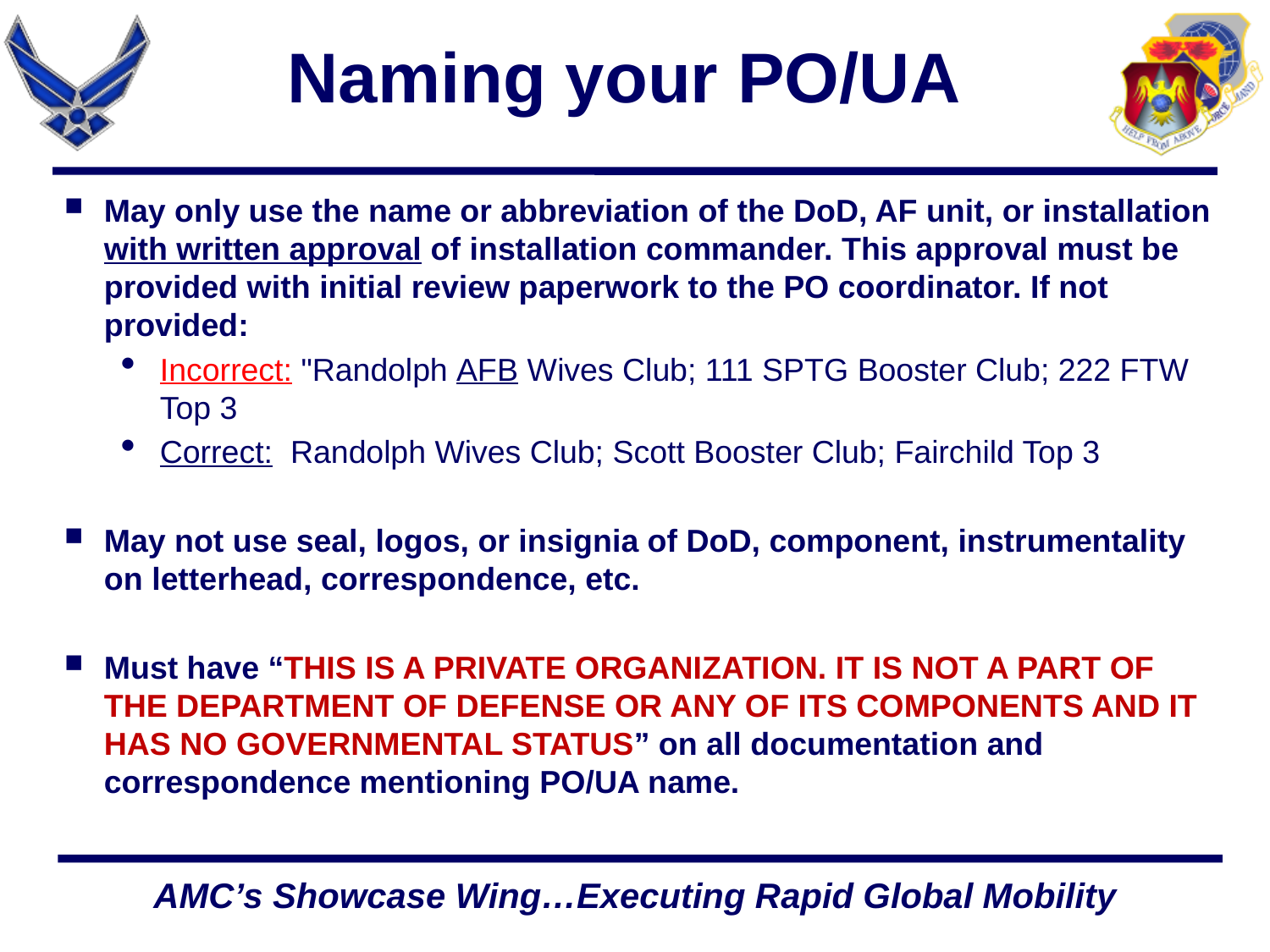

# Naming your PO/UA
May only use the name or abbreviation of the DoD, AF unit, or installation with written approval of installation commander. This approval must be provided with initial review paperwork to the PO coordinator. If not provided:
Incorrect: "Randolph AFB Wives Club; 111 SPTG Booster Club; 222 FTW Top 3
Correct:  Randolph Wives Club; Scott Booster Club; Fairchild Top 3

May not use seal, logos, or insignia of DoD, component, instrumentality on letterhead, correspondence, etc.

Must have “THIS IS A PRIVATE ORGANIZATION. IT IS NOT A PART OF THE DEPARTMENT OF DEFENSE OR ANY OF ITS COMPONENTS AND IT HAS NO GOVERNMENTAL STATUS” on all documentation and correspondence mentioning PO/UA name.